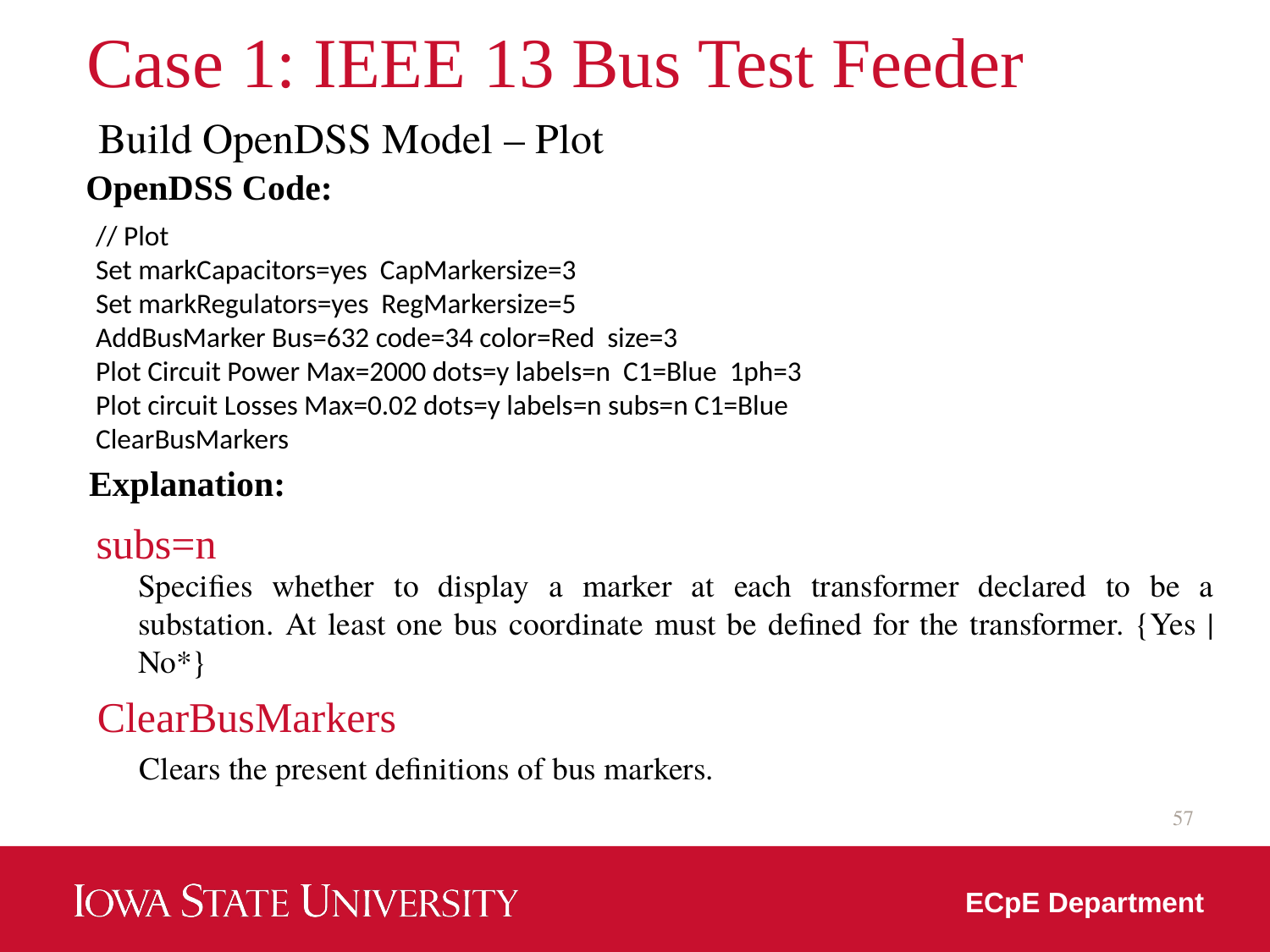

# Case 1: IEEE 13 Bus Test Feeder
Build OpenDSS Model – Plot
OpenDSS Code:
// Plot
Set markCapacitors=yes  CapMarkersize=3
Set markRegulators=yes  RegMarkersize=5
AddBusMarker Bus=632 code=34 color=Red  size=3
Plot Circuit Power Max=2000 dots=y labels=n  C1=Blue  1ph=3
Plot circuit Losses Max=0.02 dots=y labels=n subs=n C1=Blue
ClearBusMarkers
Explanation:
subs=n
Specifies whether to display a marker at each transformer declared to be a substation. At least one bus coordinate must be defined for the transformer. {Yes | No*}
ClearBusMarkers
Clears the present definitions of bus markers.
57
ECpE Department